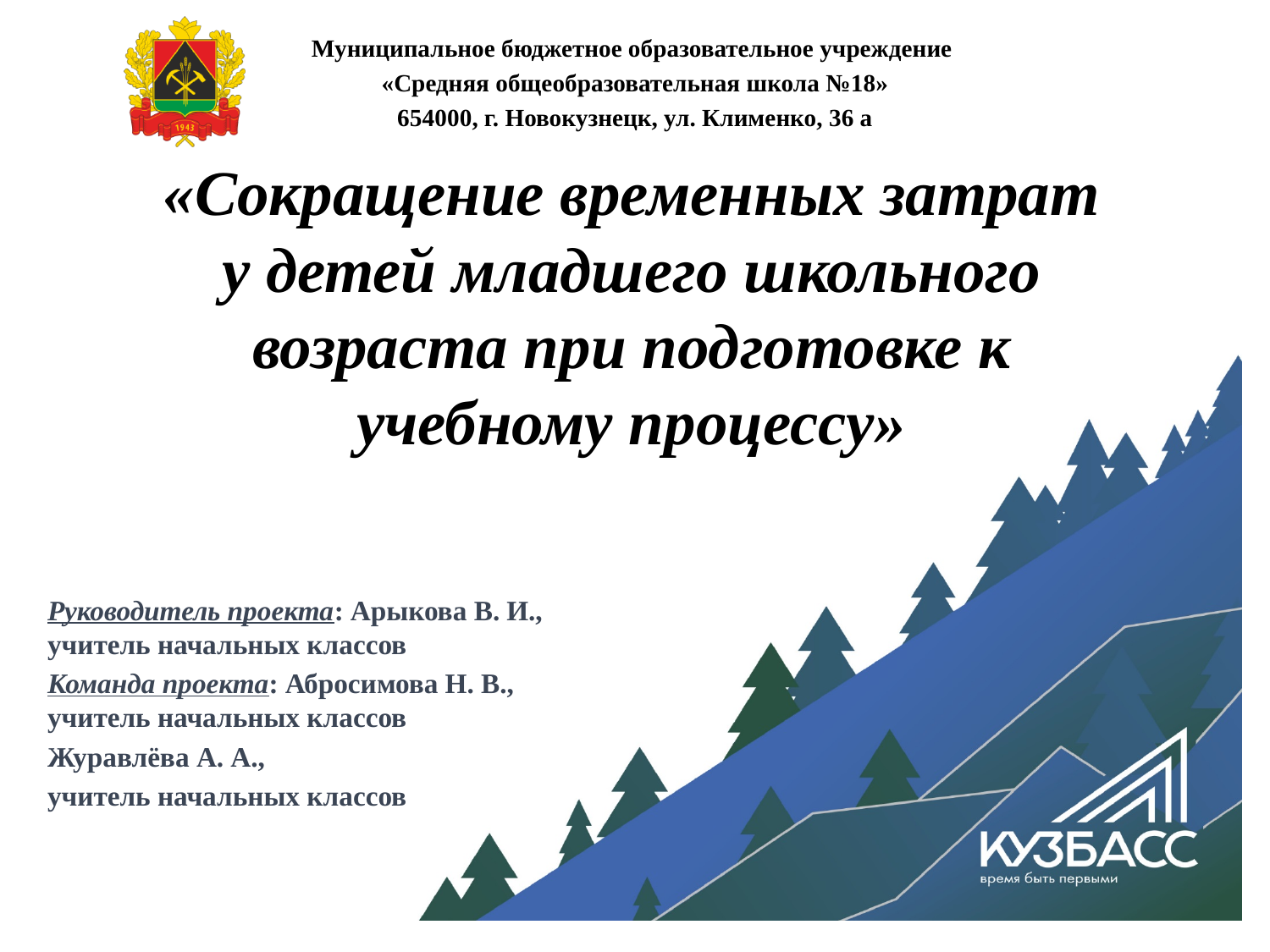

Муниципальное бюджетное образовательное учреждение
«Средняя общеобразовательная школа №18»
654000, г. Новокузнецк, ул. Клименко, 36 а
# «Сокращение временных затрат у детей младшего школьного возраста при подготовке к учебному процессу»
Руководитель проекта: Арыкова В. И., учитель начальных классов
Команда проекта: Абросимова Н. В., учитель начальных классов
Журавлёва А. А.,
учитель начальных классов